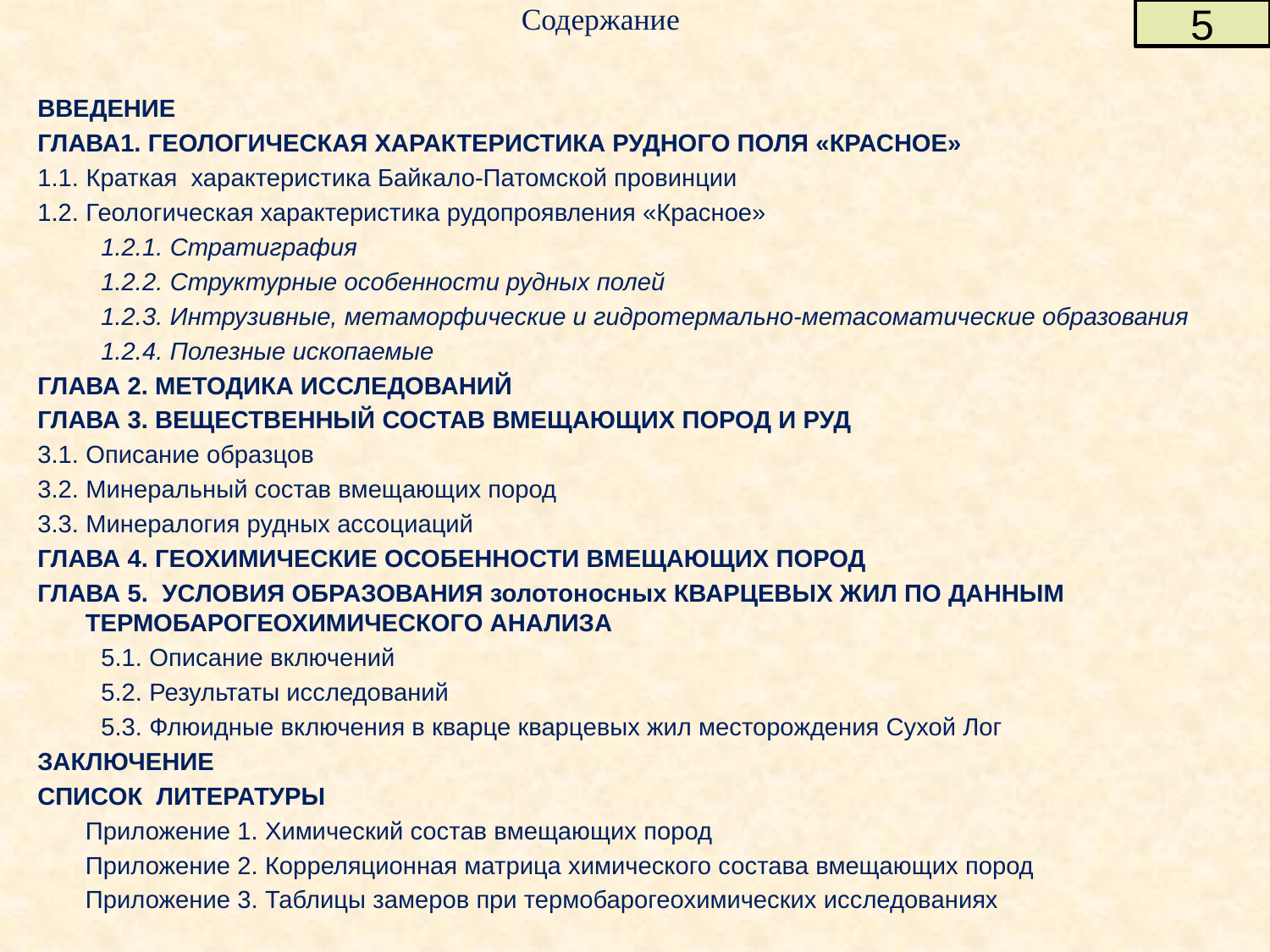

5
# Содержание
ВВЕДЕНИЕ
ГЛАВА1. ГЕОЛОГИЧЕСКАЯ ХАРАКТЕРИСТИКА РУДНОГО ПОЛЯ «КРАСНОЕ»
1.1. Краткая  характеристика Байкало-Патомской провинции
1.2. Геологическая характеристика рудопроявления «Красное»
1.2.1. Стратиграфия
1.2.2. Структурные особенности рудных полей
1.2.3. Интрузивные, метаморфические и гидротермально-метасоматические образования
1.2.4. Полезные ископаемые
ГЛАВА 2. МЕТОДИКА ИССЛЕДОВАНИЙ
ГЛАВА 3. ВЕЩЕСТВЕННЫЙ СОСТАВ ВМЕЩАЮЩИХ ПОРОД И РУД
3.1. Описание образцов
3.2. Минеральный состав вмещающих пород
3.3. Минералогия рудных ассоциаций
ГЛАВА 4. ГЕОХИМИЧЕСКИЕ ОСОБЕННОСТИ ВМЕЩАЮЩИХ ПОРОД
ГЛАВА 5.  УСЛОВИЯ ОБРАЗОВАНИЯ золотоносных КВАРЦЕВЫХ ЖИЛ ПО ДАННЫМ ТЕРМОБАРОГЕОХИМИЧЕСКОГО АНАЛИЗА
5.1. Описание включений
5.2. Результаты исследований
5.3. Флюидные включения в кварце кварцевых жил месторождения Сухой Лог
ЗАКЛЮЧЕНИЕ
СПИСОК  ЛИТЕРАТУРЫ
	Приложение 1. Химический состав вмещающих пород
	Приложение 2. Корреляционная матрица химического состава вмещающих пород
	Приложение 3. Таблицы замеров при термобарогеохимических исследованиях